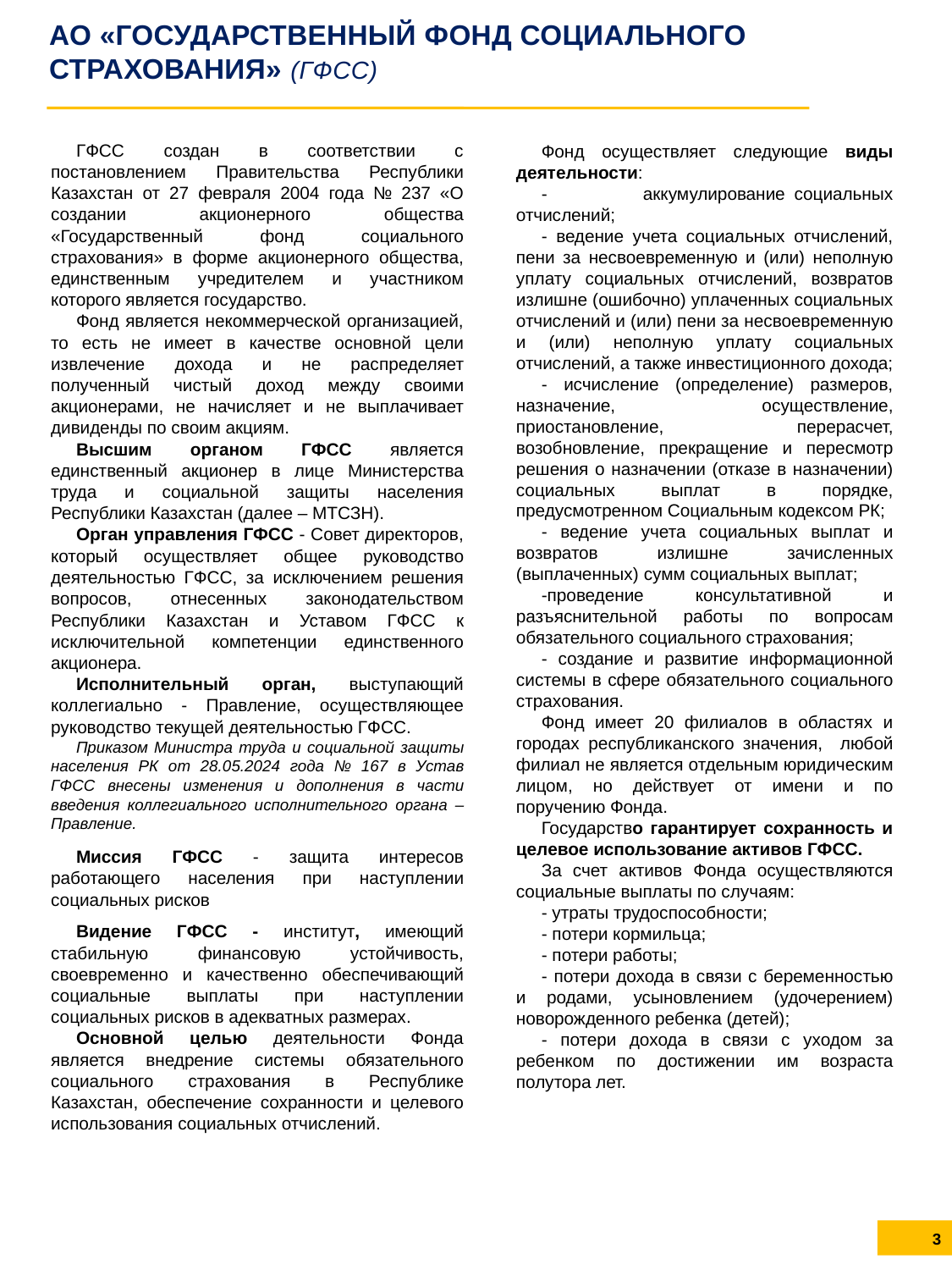

АО «ГОСУДАРСТВЕННЫЙ ФОНД СОЦИАЛЬНОГО СТРАХОВАНИЯ» (ГФСС)
ГФСС создан в соответствии с постановлением Правительства Республики Казахстан от 27 февраля 2004 года № 237 «О создании акционерного общества «Государственный фонд социального страхования» в форме акционерного общества, единственным учредителем и участником которого является государство.
Фонд является некоммерческой организацией, то есть не имеет в качестве основной цели извлечение дохода и не распределяет полученный чистый доход между своими акционерами, не начисляет и не выплачивает дивиденды по своим акциям.
Высшим органом ГФСС является единственный акционер в лице Министерства труда и социальной защиты населения Республики Казахстан (далее – МТСЗН).
Орган управления ГФСС - Совет директоров, который осуществляет общее руководство деятельностью ГФСС, за исключением решения вопросов, отнесенных законодательством Республики Казахстан и Уставом ГФСС к исключительной компетенции единственного акционера.
Исполнительный орган, выступающий коллегиально - Правление, осуществляющее руководство текущей деятельностью ГФСС.
Приказом Министра труда и социальной защиты населения РК от 28.05.2024 года № 167 в Устав ГФСС внесены изменения и дополнения в части введения коллегиального исполнительного органа – Правление.

Миссия ГФСС - защита интересов работающего населения при наступлении социальных рисков

Видение ГФСС - институт, имеющий стабильную финансовую устойчивость, своевременно и качественно обеспечивающий социальные выплаты при наступлении социальных рисков в адекватных размерах.
Основной целью деятельности Фонда является внедрение системы обязательного социального страхования в Республике Казахстан, обеспечение сохранности и целевого использования социальных отчислений.
Фонд осуществляет следующие виды деятельности:
-	аккумулирование социальных отчислений;
- ведение учета социальных отчислений, пени за несвоевременную и (или) неполную уплату социальных отчислений, возвратов излишне (ошибочно) уплаченных социальных отчислений и (или) пени за несвоевременную и (или) неполную уплату социальных отчислений, а также инвестиционного дохода;
- исчисление (определение) размеров, назначение, осуществление, приостановление, перерасчет, возобновление, прекращение и пересмотр решения о назначении (отказе в назначении) социальных выплат в порядке, предусмотренном Социальным кодексом РК;
- ведение учета социальных выплат и возвратов излишне зачисленных (выплаченных) сумм социальных выплат;
-проведение консультативной и разъяснительной работы по вопросам обязательного социального страхования;
- создание и развитие информационной системы в сфере обязательного социального страхования.
Фонд имеет 20 филиалов в областях и городах республиканского значения,  любой филиал не является отдельным юридическим лицом, но действует от имени и по поручению Фонда.
Государство гарантирует сохранность и целевое использование активов ГФСС.
За счет активов Фонда осуществляются социальные выплаты по случаям:
- утраты трудоспособности;
- потери кормильца;
- потери работы;
- потери дохода в связи с беременностью и родами, усыновлением (удочерением) новорожденного ребенка (детей);
- потери дохода в связи с уходом за ребенком по достижении им возраста полутора лет.

3